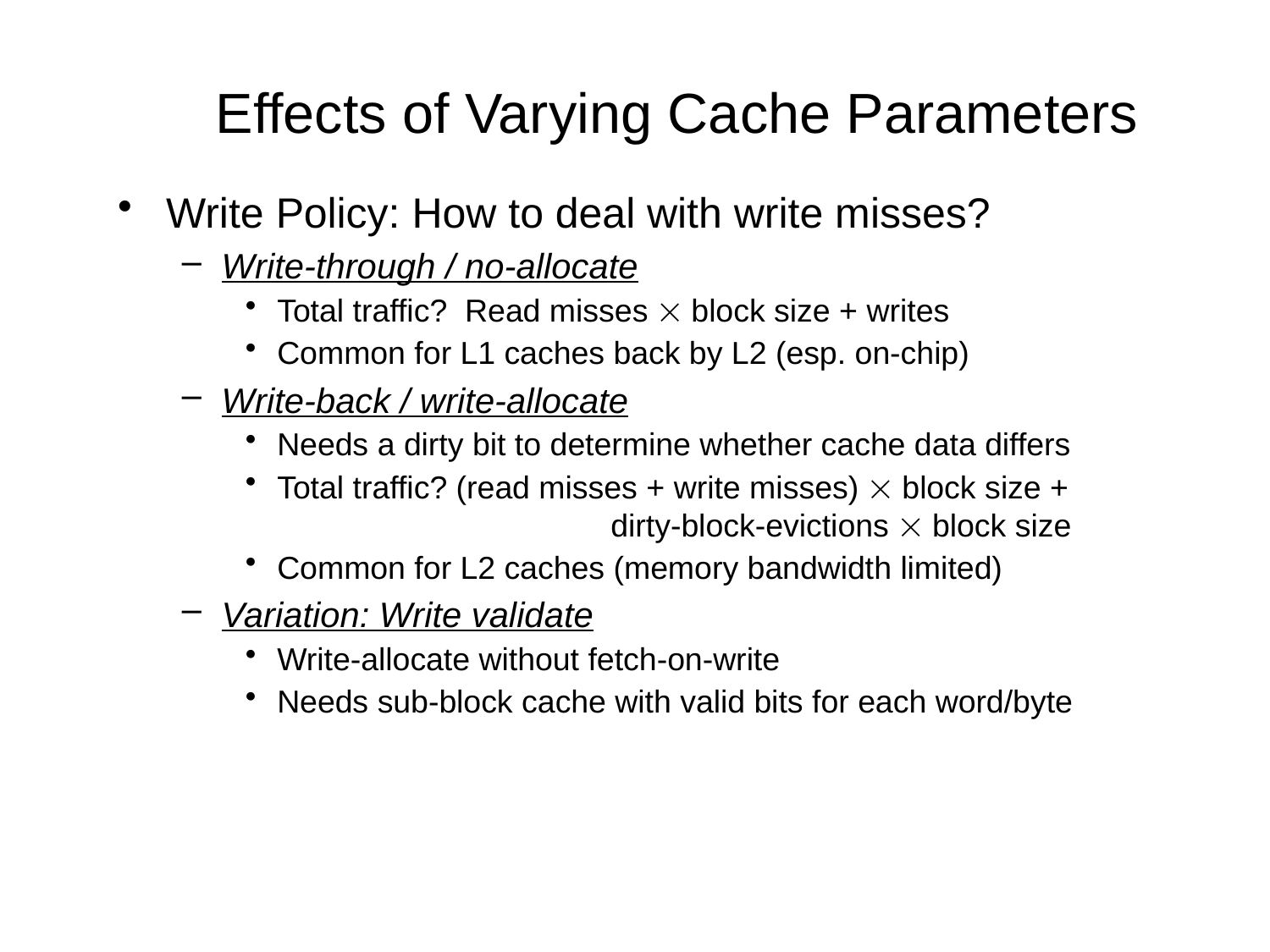

Effects of Varying Cache Parameters
Write Policy: How to deal with write misses?
Write-through / no-allocate
Total traffic?  Read misses × block size + writes
Common for L1 caches back by L2 (esp. on-chip)
Write-back / write-allocate
Needs a dirty bit to determine whether cache data differs
Total traffic? (read misses + write misses) × block size +                 		         dirty-block-evictions × block size
Common for L2 caches (memory bandwidth limited)
Variation: Write validate
Write-allocate without fetch-on-write
Needs sub-block cache with valid bits for each word/byte